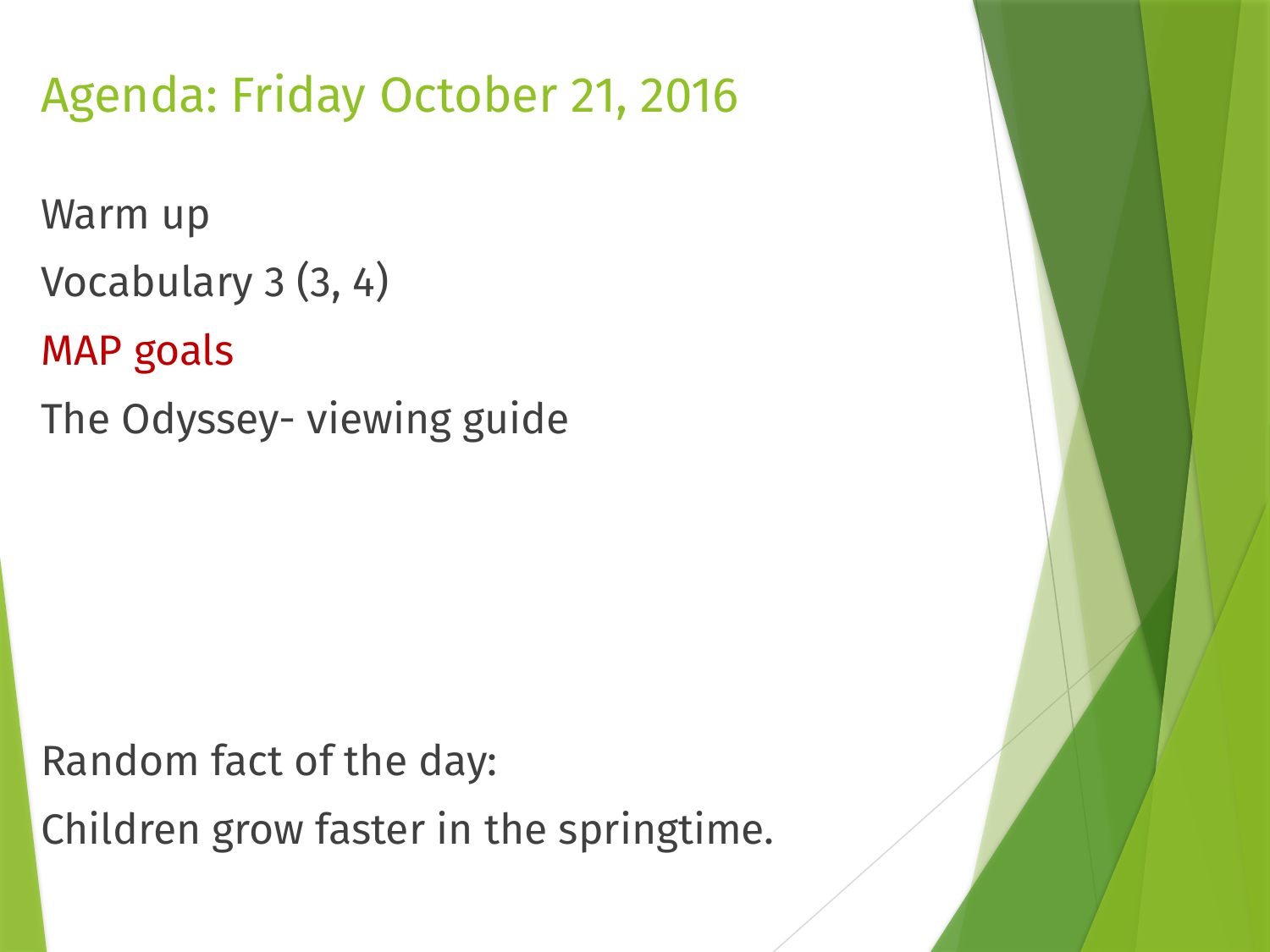

# Agenda: Friday October 21, 2016
Warm up
Vocabulary 3 (3, 4)
MAP goals
The Odyssey- viewing guide

Random fact of the day:
Children grow faster in the springtime.